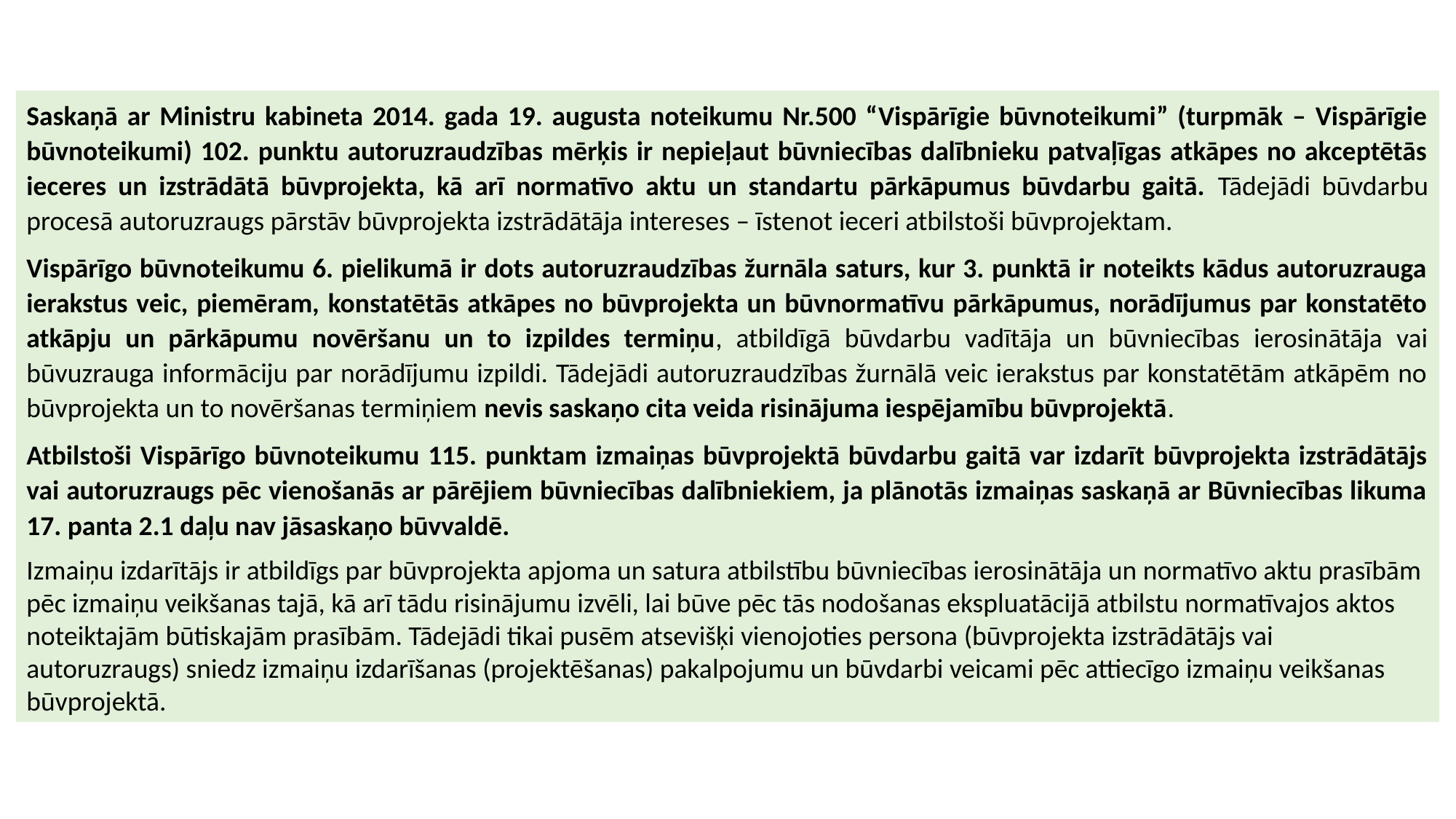

Saskaņā ar Ministru kabineta 2014. gada 19. augusta noteikumu Nr.500 “Vispārīgie būvnoteikumi” (turpmāk – Vispārīgie būvnoteikumi) 102. punktu autoruzraudzības mērķis ir nepieļaut būvniecības dalībnieku patvaļīgas atkāpes no akceptētās ieceres un izstrādātā būvprojekta, kā arī normatīvo aktu un standartu pārkāpumus būvdarbu gaitā. Tādejādi būvdarbu procesā autoruzraugs pārstāv būvprojekta izstrādātāja intereses – īstenot ieceri atbilstoši būvprojektam.
Vispārīgo būvnoteikumu 6. pielikumā ir dots autoruzraudzības žurnāla saturs, kur 3. punktā ir noteikts kādus autoruzrauga ierakstus veic, piemēram, konstatētās atkāpes no būvprojekta un būvnormatīvu pārkāpumus, norādījumus par konstatēto atkāpju un pārkāpumu novēršanu un to izpildes termiņu, atbildīgā būvdarbu vadītāja un būvniecības ierosinātāja vai būvuzrauga informāciju par norādījumu izpildi. Tādejādi autoruzraudzības žurnālā veic ierakstus par konstatētām atkāpēm no būvprojekta un to novēršanas termiņiem nevis saskaņo cita veida risinājuma iespējamību būvprojektā.
Atbilstoši Vispārīgo būvnoteikumu 115. punktam izmaiņas būvprojektā būvdarbu gaitā var izdarīt būvprojekta izstrādātājs vai autoruzraugs pēc vienošanās ar pārējiem būvniecības dalībniekiem, ja plānotās izmaiņas saskaņā ar Būvniecības likuma 17. panta 2.1 daļu nav jāsaskaņo būvvaldē.
Izmaiņu izdarītājs ir atbildīgs par būvprojekta apjoma un satura atbilstību būvniecības ierosinātāja un normatīvo aktu prasībām pēc izmaiņu veikšanas tajā, kā arī tādu risinājumu izvēli, lai būve pēc tās nodošanas ekspluatācijā atbilstu normatīvajos aktos noteiktajām būtiskajām prasībām. Tādejādi tikai pusēm atsevišķi vienojoties persona (būvprojekta izstrādātājs vai autoruzraugs) sniedz izmaiņu izdarīšanas (projektēšanas) pakalpojumu un būvdarbi veicami pēc attiecīgo izmaiņu veikšanas būvprojektā.